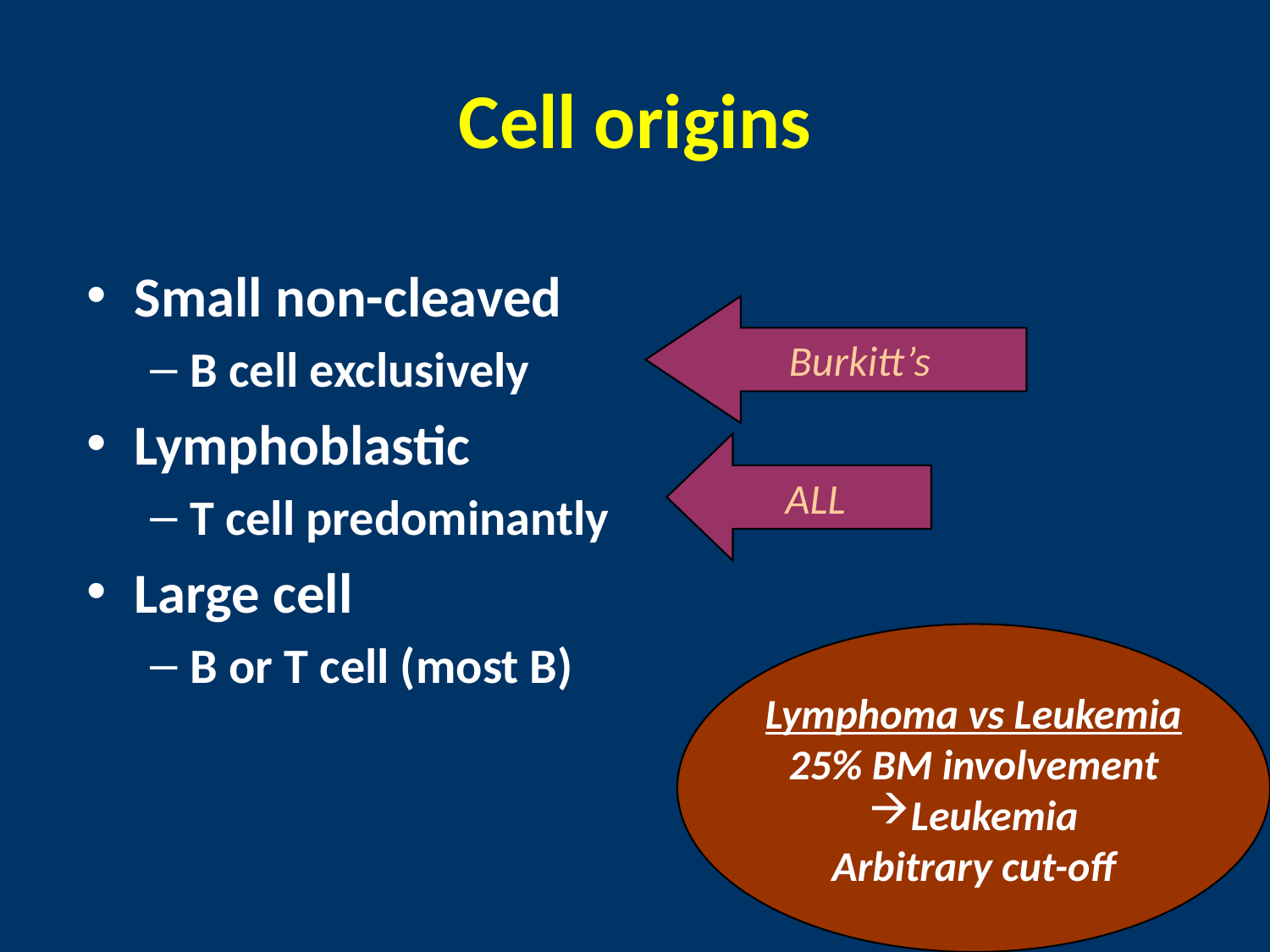

# Cell origins
Small non-cleaved
B cell exclusively
Lymphoblastic
T cell predominantly
Large cell
B or T cell (most B)
Burkitt’s
ALL
Lymphoma vs Leukemia
25% BM involvement
Leukemia
Arbitrary cut-off